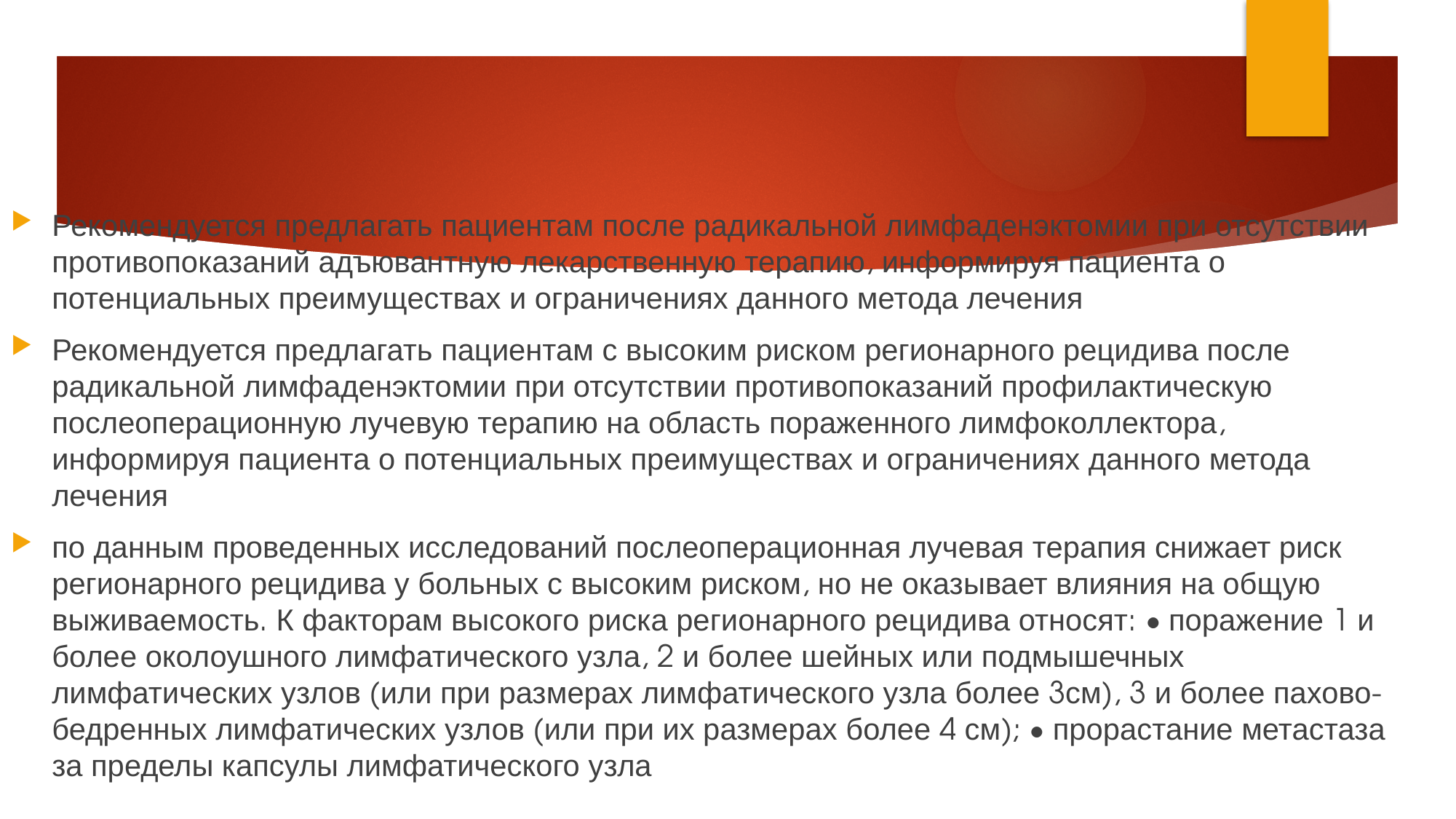

#
Рекомендуется предлагать пациентам после радикальной лимфаденэктомии при отсутствии противопоказаний адъювантную лекарственную терапию, информируя пациента о потенциальных преимуществах и ограничениях данного метода лечения
Рекомендуется предлагать пациентам с высоким риском регионарного рецидива после радикальной лимфаденэктомии при отсутствии противопоказаний профилактическую послеоперационную лучевую терапию на область пораженного лимфоколлектора, информируя пациента о потенциальных преимуществах и ограничениях данного метода лечения
по данным проведенных исследований послеоперационная лучевая терапия снижает риск регионарного рецидива у больных с высоким риском, но не оказывает влияния на общую выживаемость. К факторам высокого риска регионарного рецидива относят: • поражение 1 и более околоушного лимфатического узла, 2 и более шейных или подмышечных лимфатических узлов (или при размерах лимфатического узла более 3см), 3 и более пахово-бедренных лимфатических узлов (или при их размерах более 4 см); • прорастание метастаза за пределы капсулы лимфатического узла